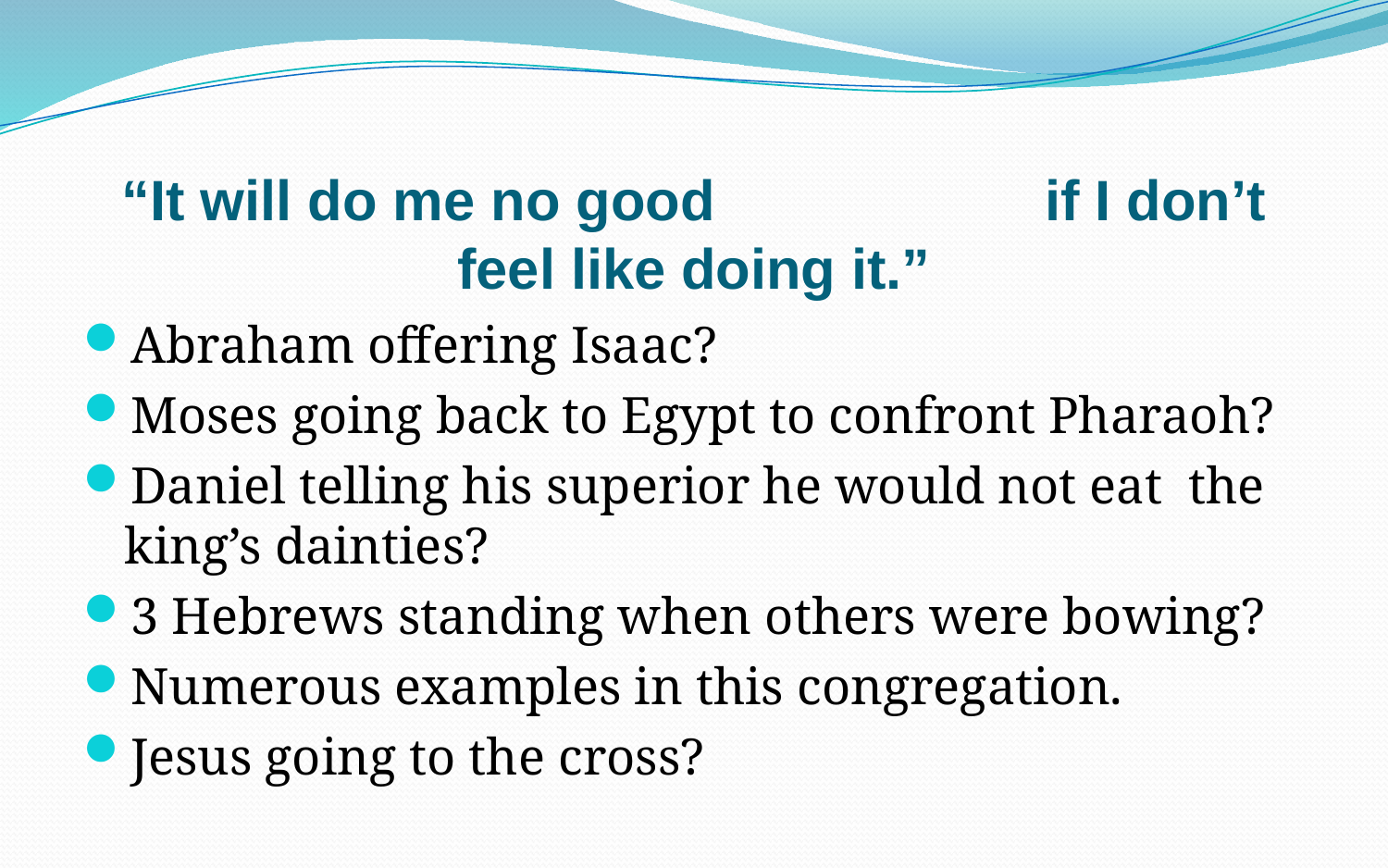

# “It will do me no good                     if I don’t feel like doing it.”
Abraham offering Isaac?
Moses going back to Egypt to confront Pharaoh?
Daniel telling his superior he would not eat  the king’s dainties?
3 Hebrews standing when others were bowing?
Numerous examples in this congregation.
Jesus going to the cross?